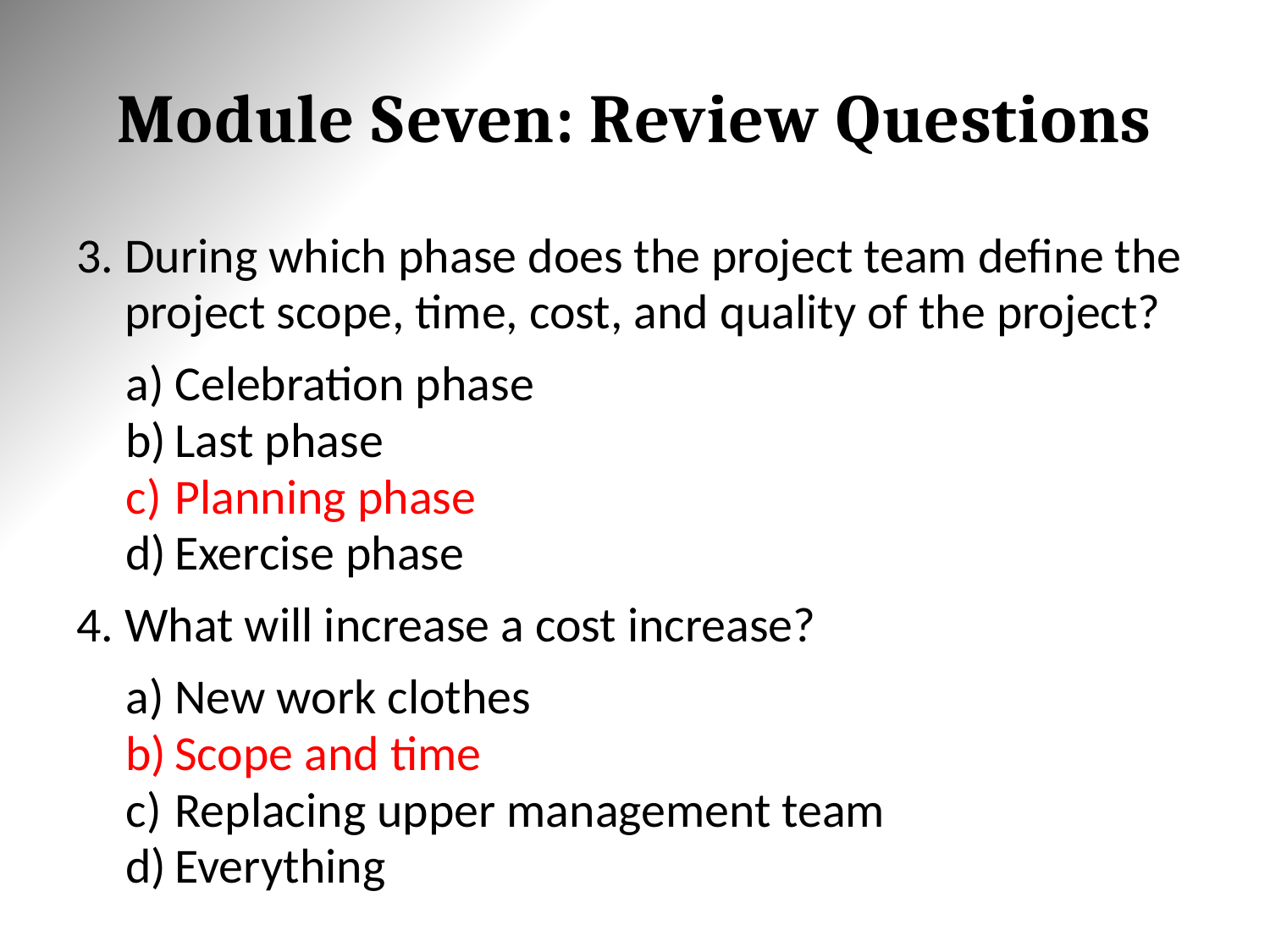

# Module Seven: Review Questions
During which phase does the project team define the project scope, time, cost, and quality of the project?
Celebration phase
Last phase
Planning phase
Exercise phase
What will increase a cost increase?
New work clothes
Scope and time
Replacing upper management team
Everything